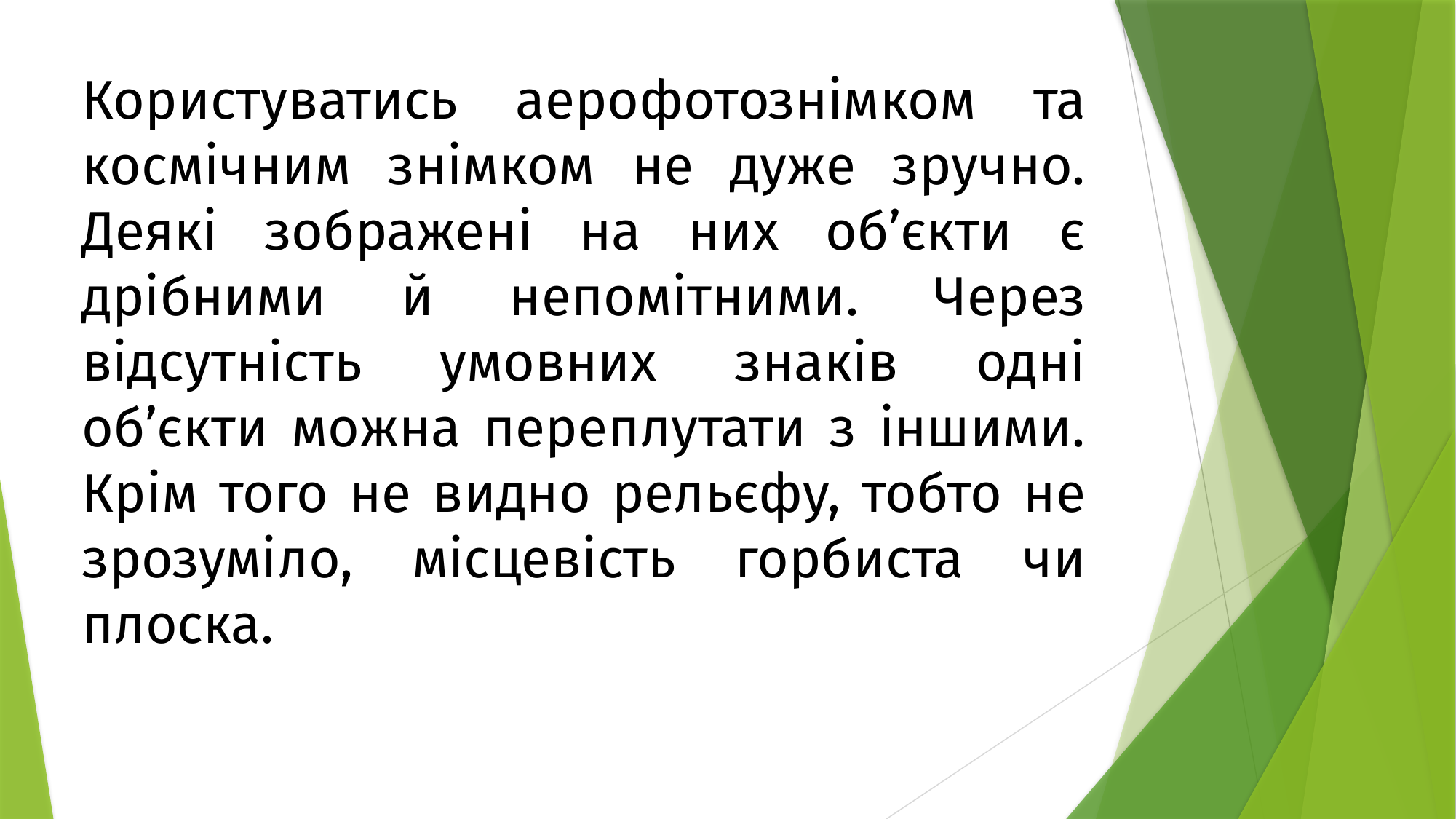

Користуватись аерофотознімком та космічним знімком не дуже зручно. Деякі зображені на них об’єкти є дрібними й непомітними. Через відсутність умовних знаків одні об’єкти можна переплутати з іншими. Крім того не видно рельєфу, тобто не зрозуміло, місцевість горбиста чи плоска.